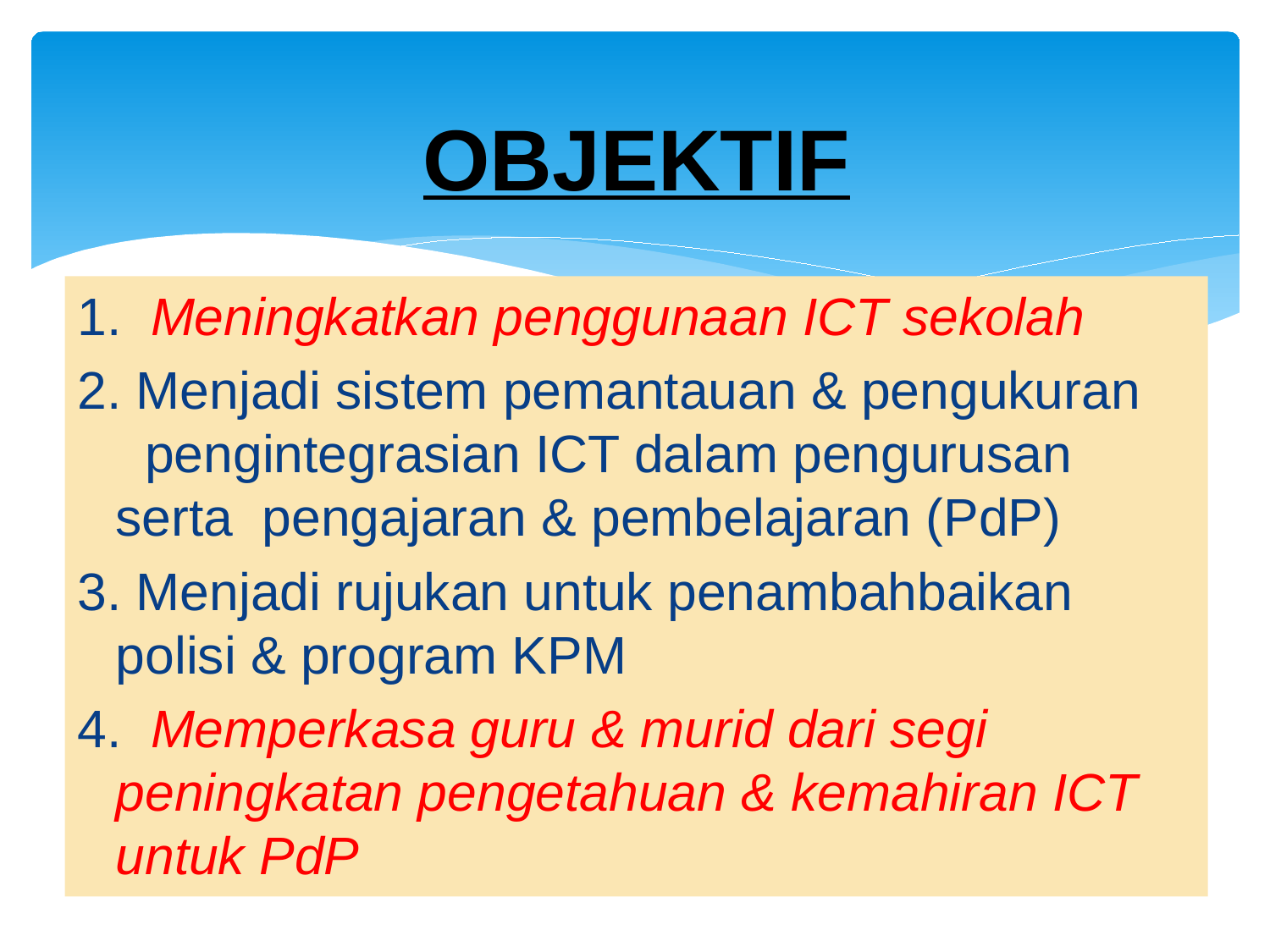

# OBJEKTIF
1.  Meningkatkan penggunaan ICT sekolah
2. Menjadi sistem pemantauan & pengukuran      pengintegrasian ICT dalam pengurusan serta  pengajaran & pembelajaran (PdP)
3. Menjadi rujukan untuk penambahbaikan polisi & program KPM
4.  Memperkasa guru & murid dari segi peningkatan pengetahuan & kemahiran ICT untuk PdP